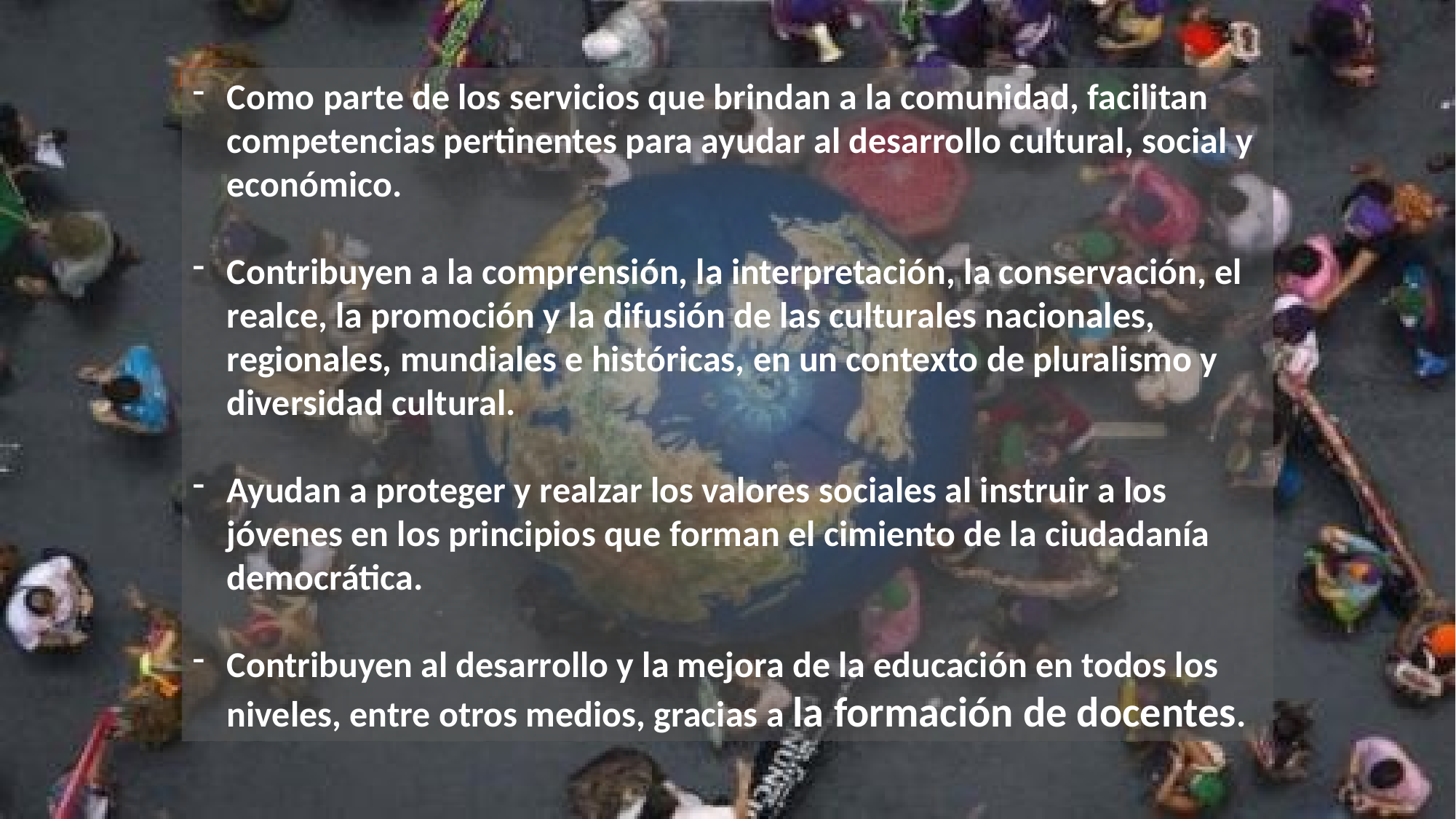

Como parte de los servicios que brindan a la comunidad, facilitan competencias pertinentes para ayudar al desarrollo cultural, social y económico.

Contribuyen a la comprensión, la interpretación, la conservación, el realce, la promoción y la difusión de las culturales nacionales, regionales, mundiales e históricas, en un contexto de pluralismo y diversidad cultural.

Ayudan a proteger y realzar los valores sociales al instruir a los jóvenes en los principios que forman el cimiento de la ciudadanía democrática.

Contribuyen al desarrollo y la mejora de la educación en todos los niveles, entre otros medios, gracias a la formación de docentes.